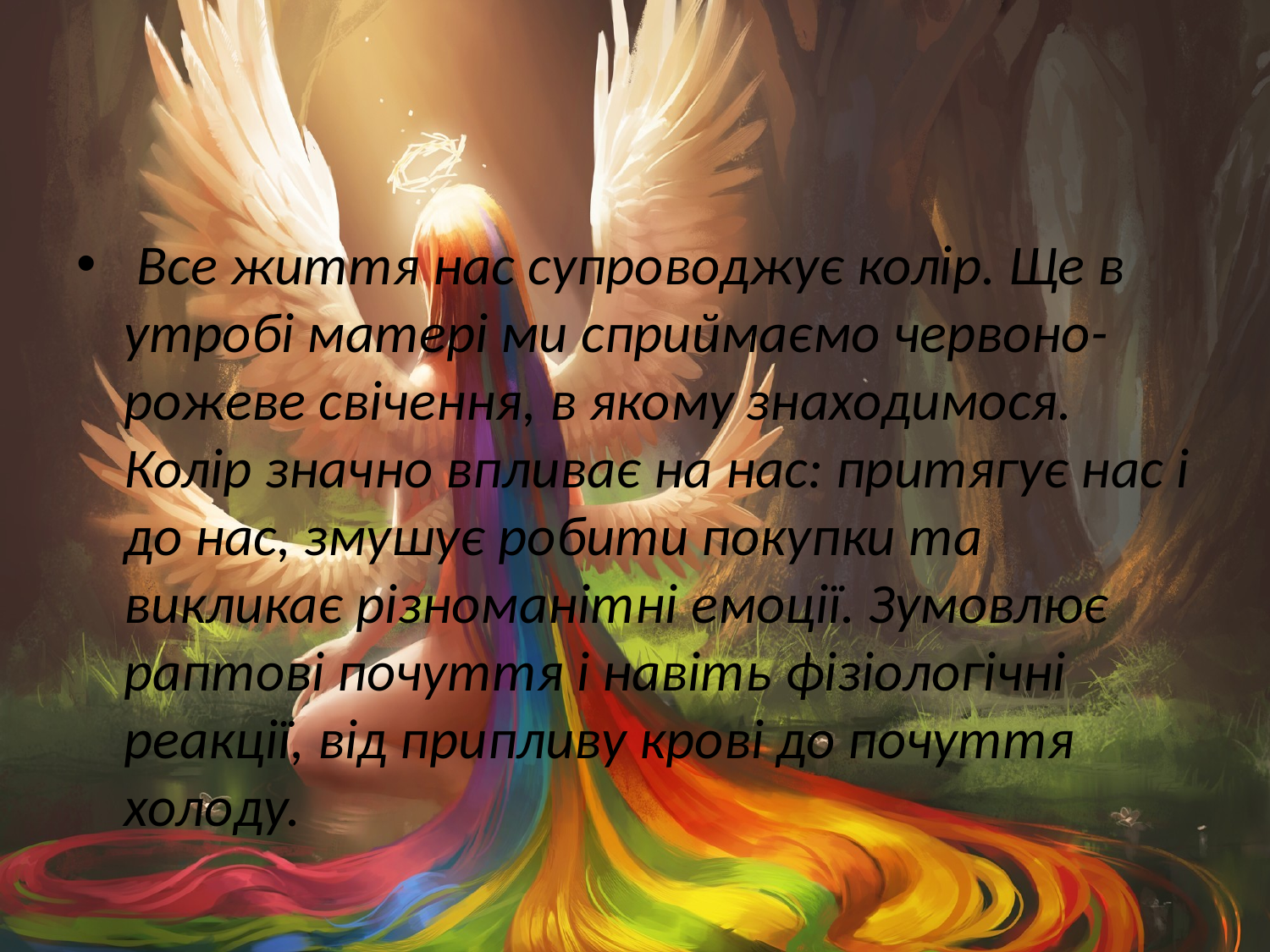

#
 Все життя нас супроводжує колір. Ще в утробі матері ми сприймаємо червоно-рожеве свічення, в якому знаходимося. Колір значно впливає на нас: притягує нас і до нас, змушує робити покупки та викликає різноманітні емоції. Зумовлює раптові почуття і навіть фізіологічні реакції, від припливу крові до почуття холоду.